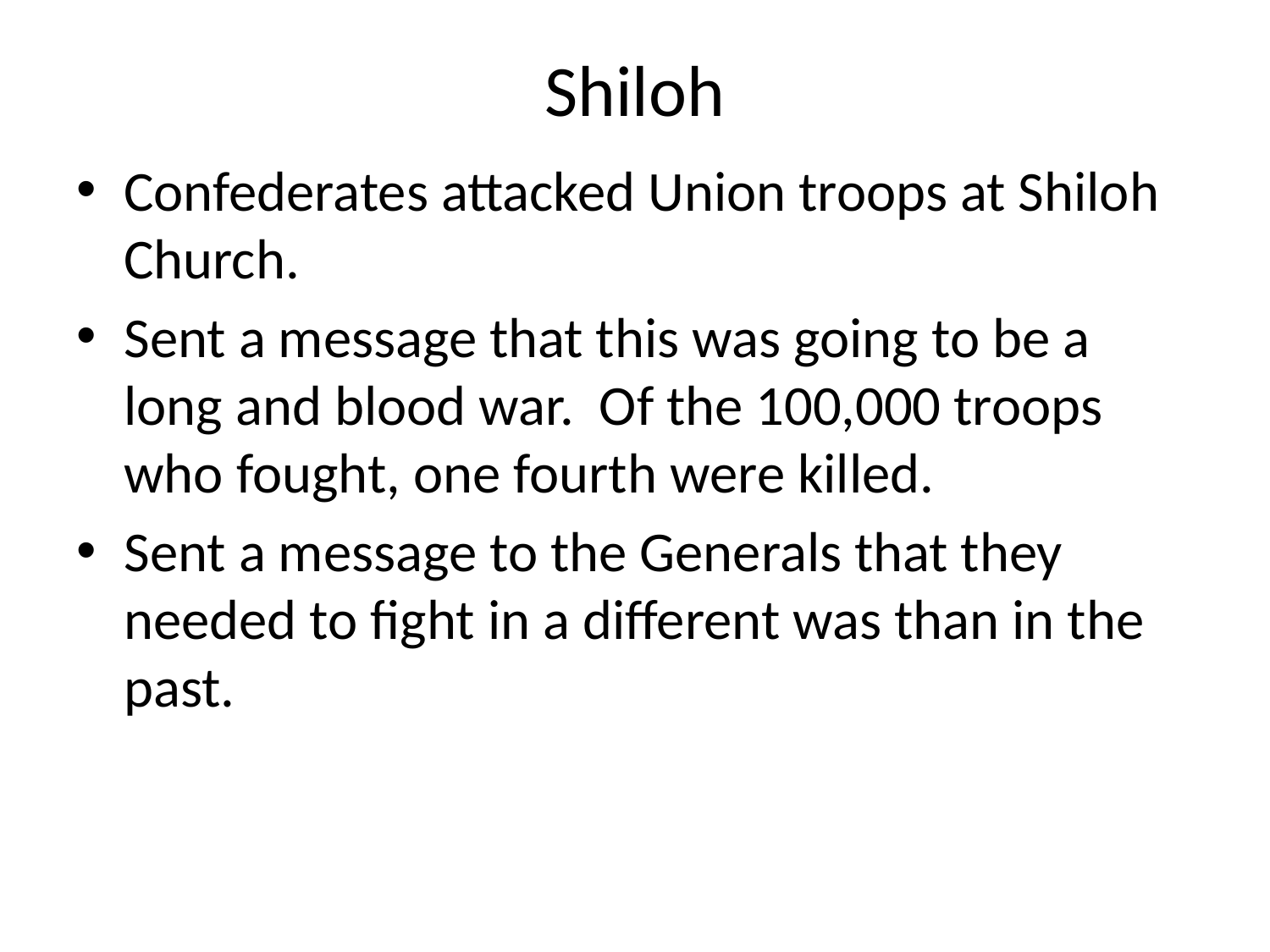

# Shiloh
Confederates attacked Union troops at Shiloh Church.
Sent a message that this was going to be a long and blood war.  Of the 100,000 troops who fought, one fourth were killed.
Sent a message to the Generals that they needed to fight in a different was than in the past.